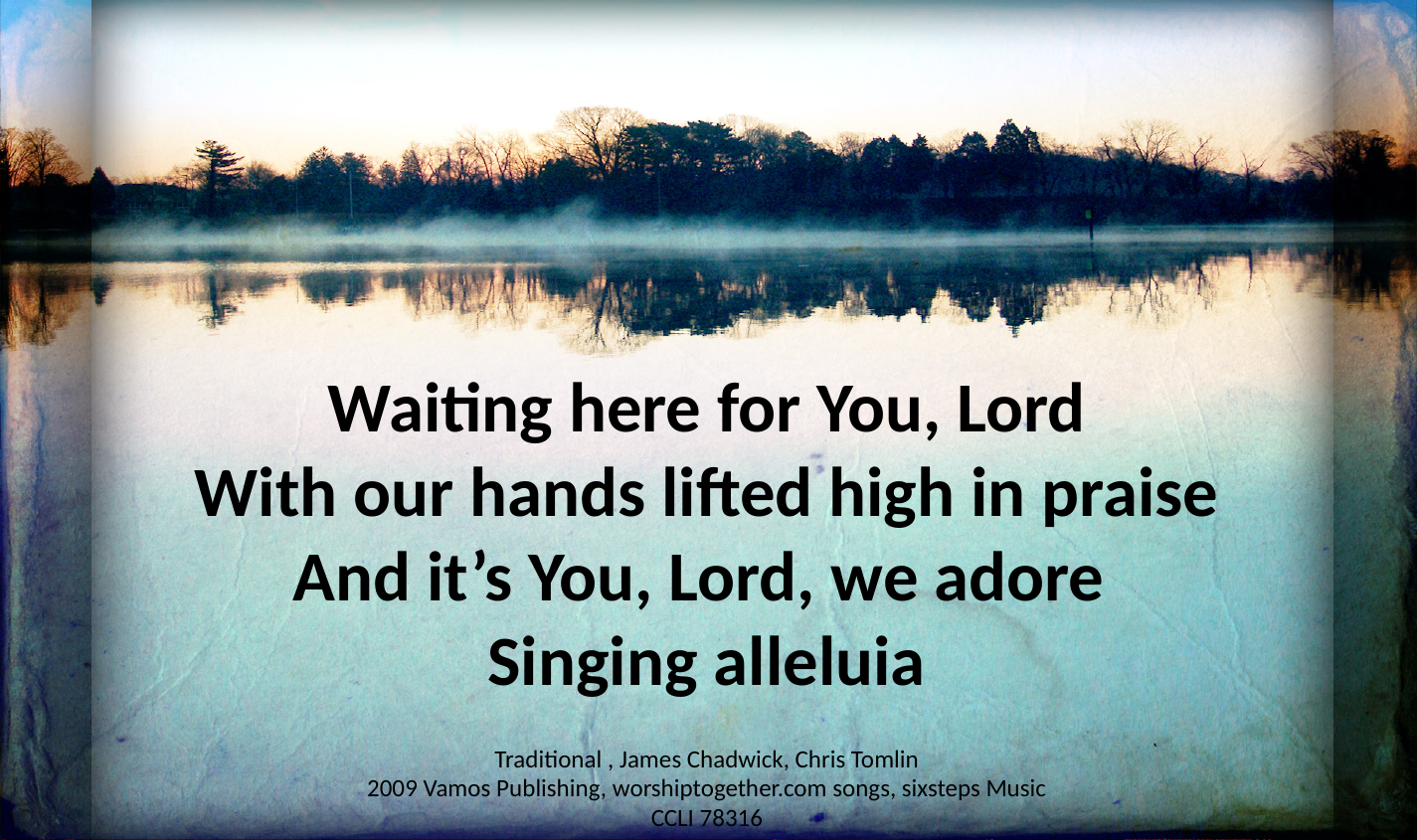

Waiting here for You, Lord
With our hands lifted high in praise
And it’s You, Lord, we adore
Singing alleluia
Traditional , James Chadwick, Chris Tomlin
2009 Vamos Publishing, worshiptogether.com songs, sixsteps Music
CCLI 78316